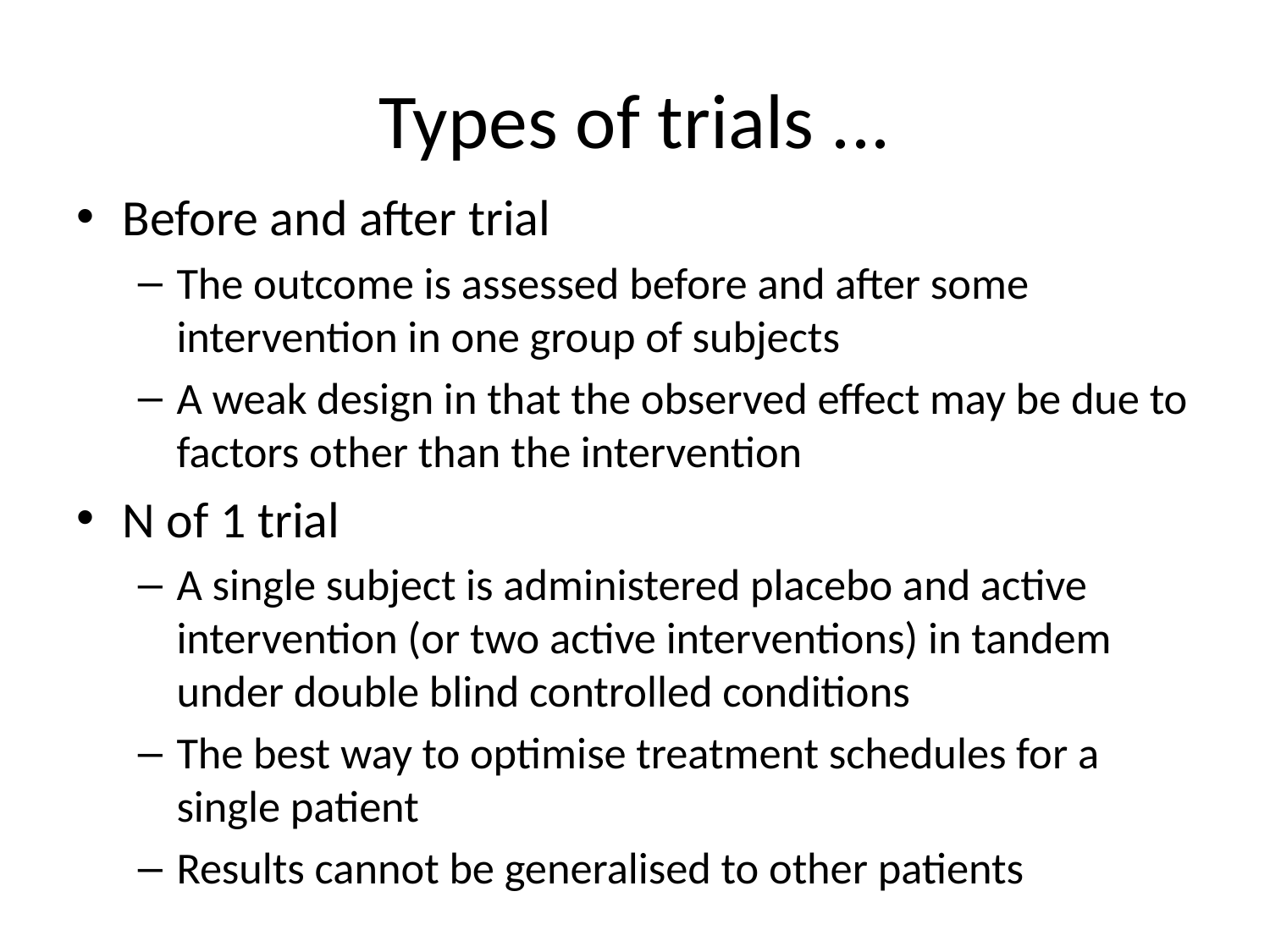

# Types of trials ...
Before and after trial
The outcome is assessed before and after some intervention in one group of subjects
A weak design in that the observed effect may be due to factors other than the intervention
N of 1 trial
A single subject is administered placebo and active intervention (or two active interventions) in tandem under double blind controlled conditions
The best way to optimise treatment schedules for a single patient
Results cannot be generalised to other patients